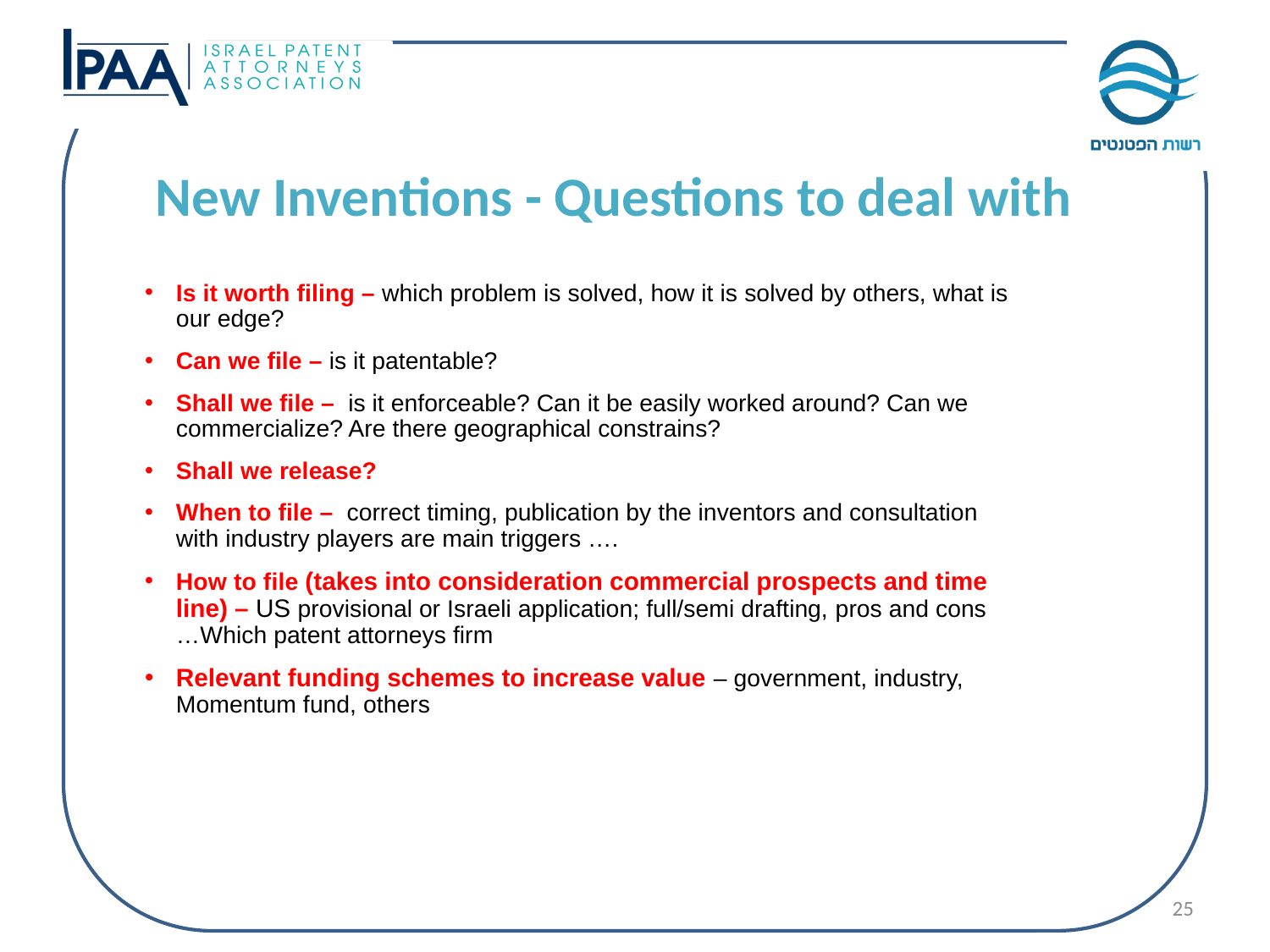

New Inventions - Questions to deal with
Is it worth filing – which problem is solved, how it is solved by others, what is our edge?
Can we file – is it patentable?
Shall we file –  is it enforceable? Can it be easily worked around? Can we commercialize? Are there geographical constrains?
Shall we release?
When to file –  correct timing, publication by the inventors and consultation with industry players are main triggers ….
How to file (takes into consideration commercial prospects and time line) – US provisional or Israeli application; full/semi drafting, pros and cons …Which patent attorneys firm
Relevant funding schemes to increase value – government, industry, Momentum fund, others

25